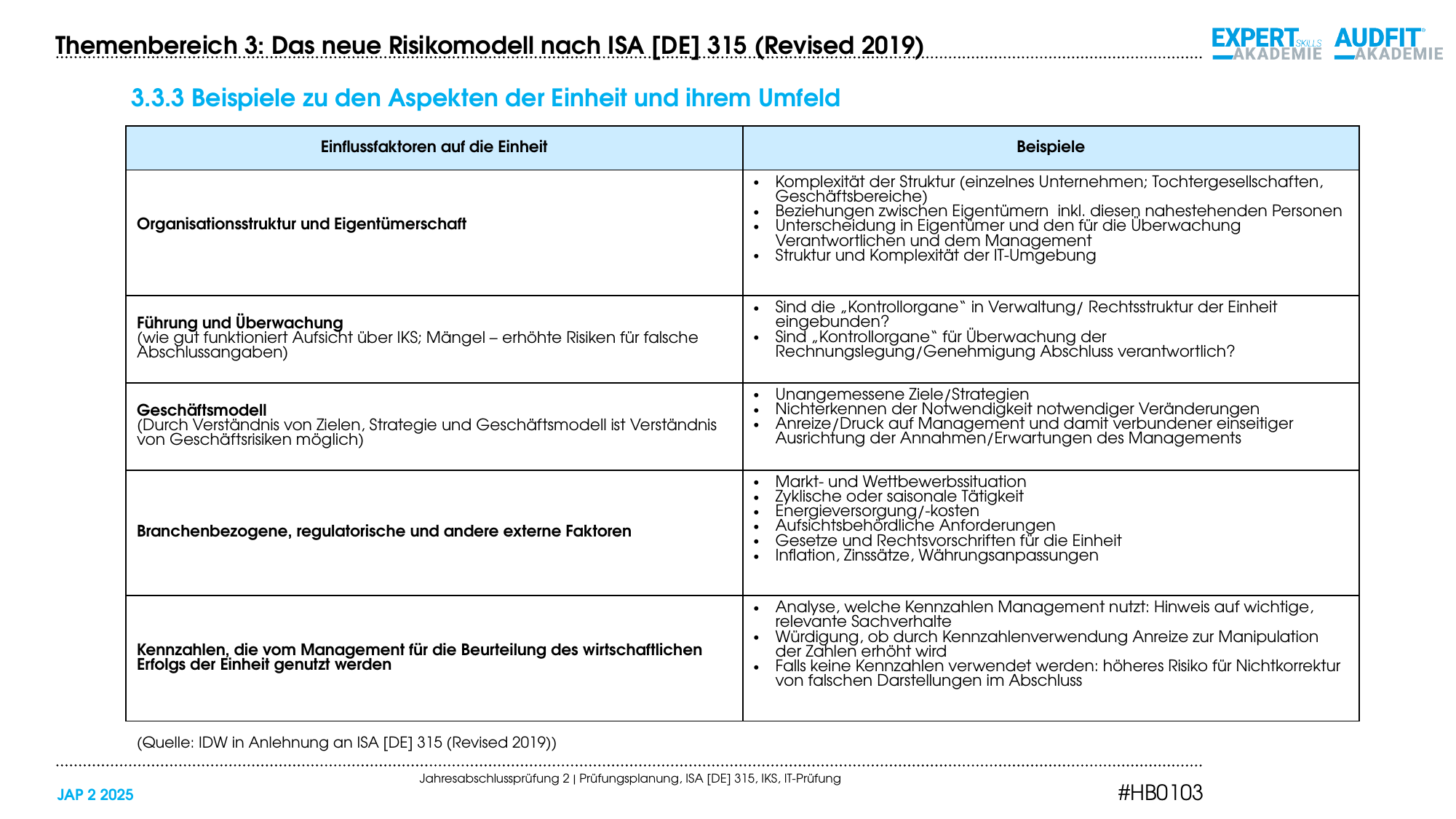

Themenbereich 3: Das neue Risikomodell nach ISA [DE] 315 (Revised 2019)

3.3.3 Beispiele zu den Aspekten der Einheit und ihrem Umfeld
| Einflussfaktoren auf die Einheit | Beispiele |
| --- | --- |
| Organisationsstruktur und Eigentümerschaft | Komplexität der Struktur (einzelnes Unternehmen; Tochtergesellschaften, Geschäftsbereiche) Beziehungen zwischen Eigentümern inkl. diesen nahestehenden Personen Unterscheidung in Eigentümer und den für die Überwachung Verantwortlichen und dem Management Struktur und Komplexität der IT-Umgebung |
| Führung und Überwachung (wie gut funktioniert Aufsicht über IKS; Mängel – erhöhte Risiken für falsche Abschlussangaben) | Sind die „Kontrollorgane“ in Verwaltung/ Rechtsstruktur der Einheit eingebunden? Sind „Kontrollorgane“ für Überwachung der Rechnungslegung/Genehmigung Abschluss verantwortlich? |
| Geschäftsmodell (Durch Verständnis von Zielen, Strategie und Geschäftsmodell ist Verständnis von Geschäftsrisiken möglich) | Unangemessene Ziele/Strategien Nichterkennen der Notwendigkeit notwendiger Veränderungen Anreize/Druck auf Management und damit verbundener einseitiger Ausrichtung der Annahmen/Erwartungen des Managements |
| Branchenbezogene, regulatorische und andere externe Faktoren | Markt- und Wettbewerbssituation Zyklische oder saisonale Tätigkeit Energieversorgung/-kosten Aufsichtsbehördliche Anforderungen Gesetze und Rechtsvorschriften für die Einheit Inflation, Zinssätze, Währungsanpassungen |
| Kennzahlen, die vom Management für die Beurteilung des wirtschaftlichen Erfolgs der Einheit genutzt werden | Analyse, welche Kennzahlen Management nutzt: Hinweis auf wichtige, relevante Sachverhalte Würdigung, ob durch Kennzahlenverwendung Anreize zur Manipulation der Zahlen erhöht wird Falls keine Kennzahlen verwendet werden: höheres Risiko für Nichtkorrektur von falschen Darstellungen im Abschluss |
(Quelle: IDW in Anlehnung an ISA [DE] 315 (Revised 2019))